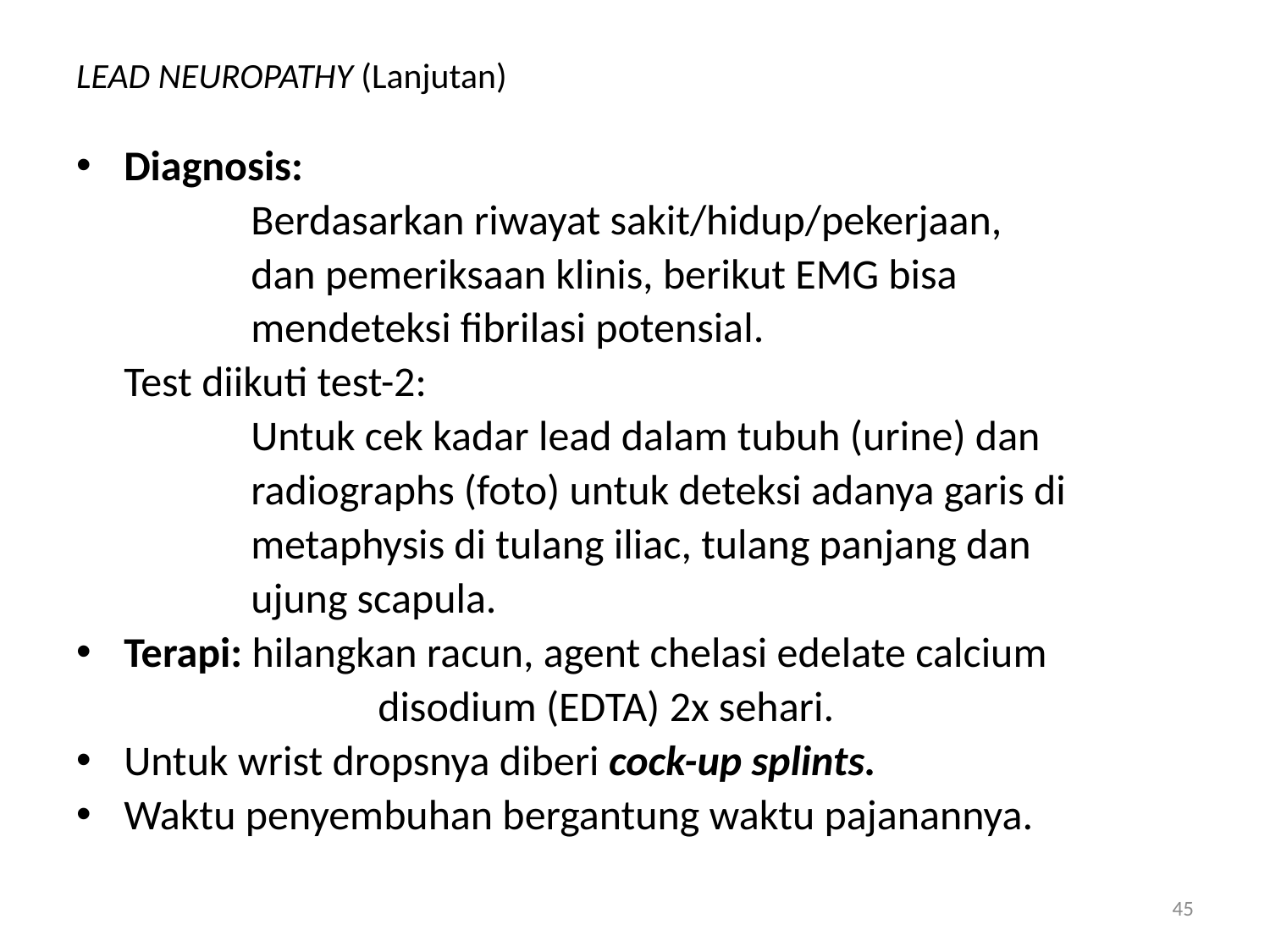

# LEAD NEUROPATHY (Lanjutan)
Diagnosis:
		Berdasarkan riwayat sakit/hidup/pekerjaan,
		dan pemeriksaan klinis, berikut EMG bisa
		mendeteksi fibrilasi potensial.
	Test diikuti test-2:
		Untuk cek kadar lead dalam tubuh (urine) dan
		radiographs (foto) untuk deteksi adanya garis di
		metaphysis di tulang iliac, tulang panjang dan
		ujung scapula.
Terapi: hilangkan racun, agent chelasi edelate calcium
			disodium (EDTA) 2x sehari.
Untuk wrist dropsnya diberi cock-up splints.
Waktu penyembuhan bergantung waktu pajanannya.
45